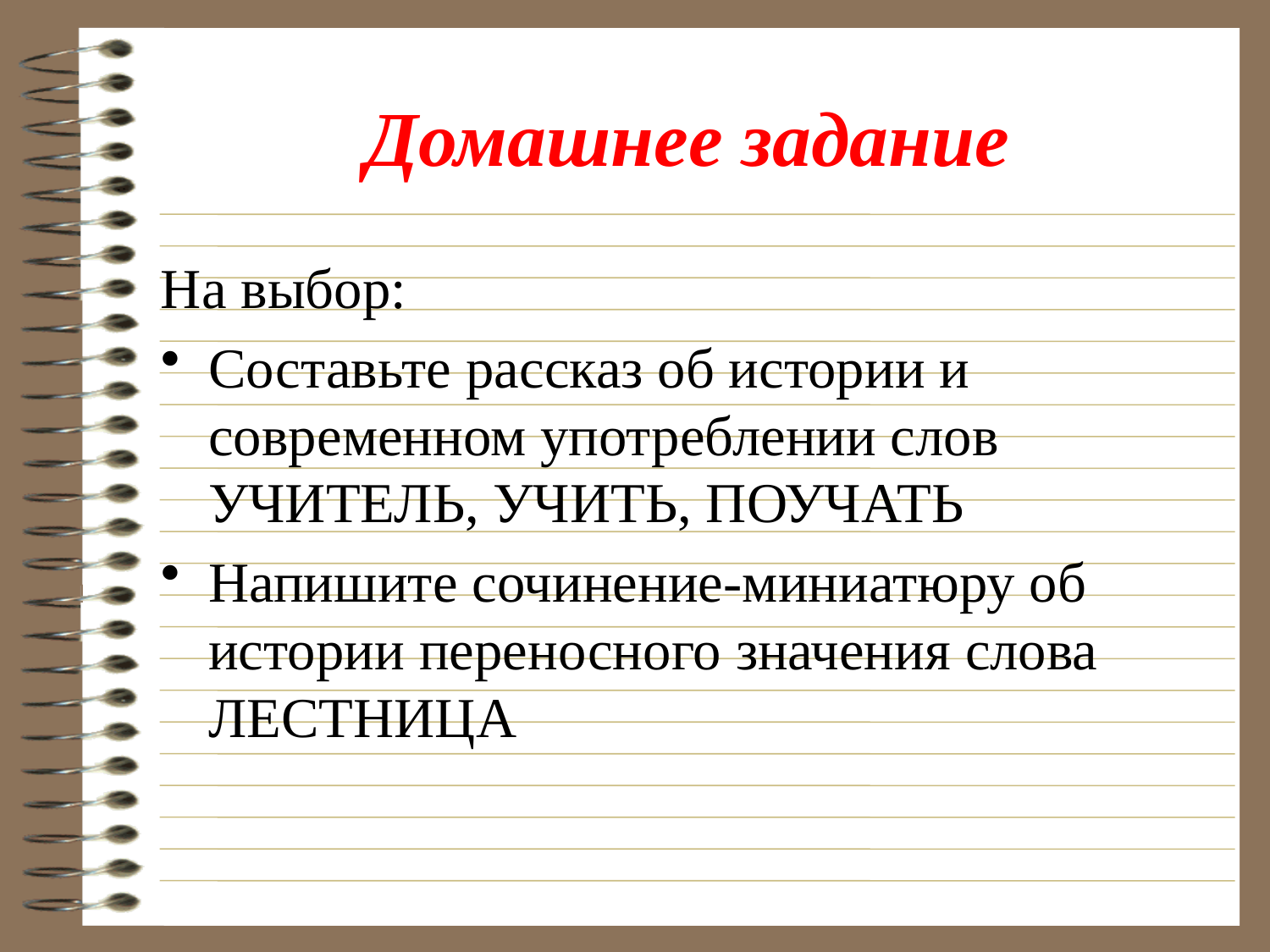

# Домашнее задание
На выбор:
Составьте рассказ об истории и современном употреблении слов УЧИТЕЛЬ, УЧИТЬ, ПОУЧАТЬ
Напишите сочинение-миниатюру об истории переносного значения слова ЛЕСТНИЦА